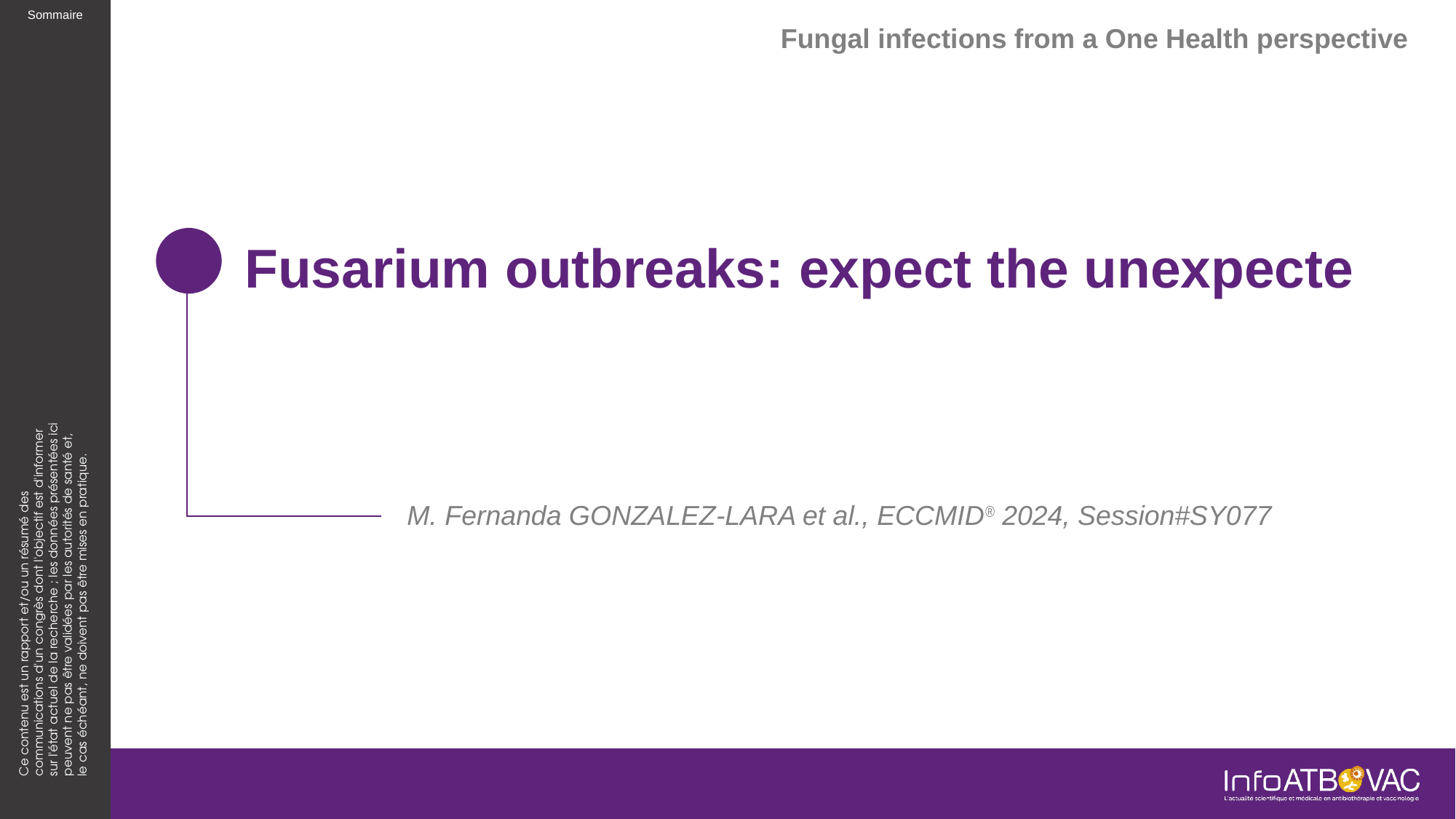

Fungal infections from a One Health perspective
# Fusarium outbreaks: expect the unexpecte
M. Fernanda GONZALEZ-LARA et al., ECCMID® 2024, Session#SY077